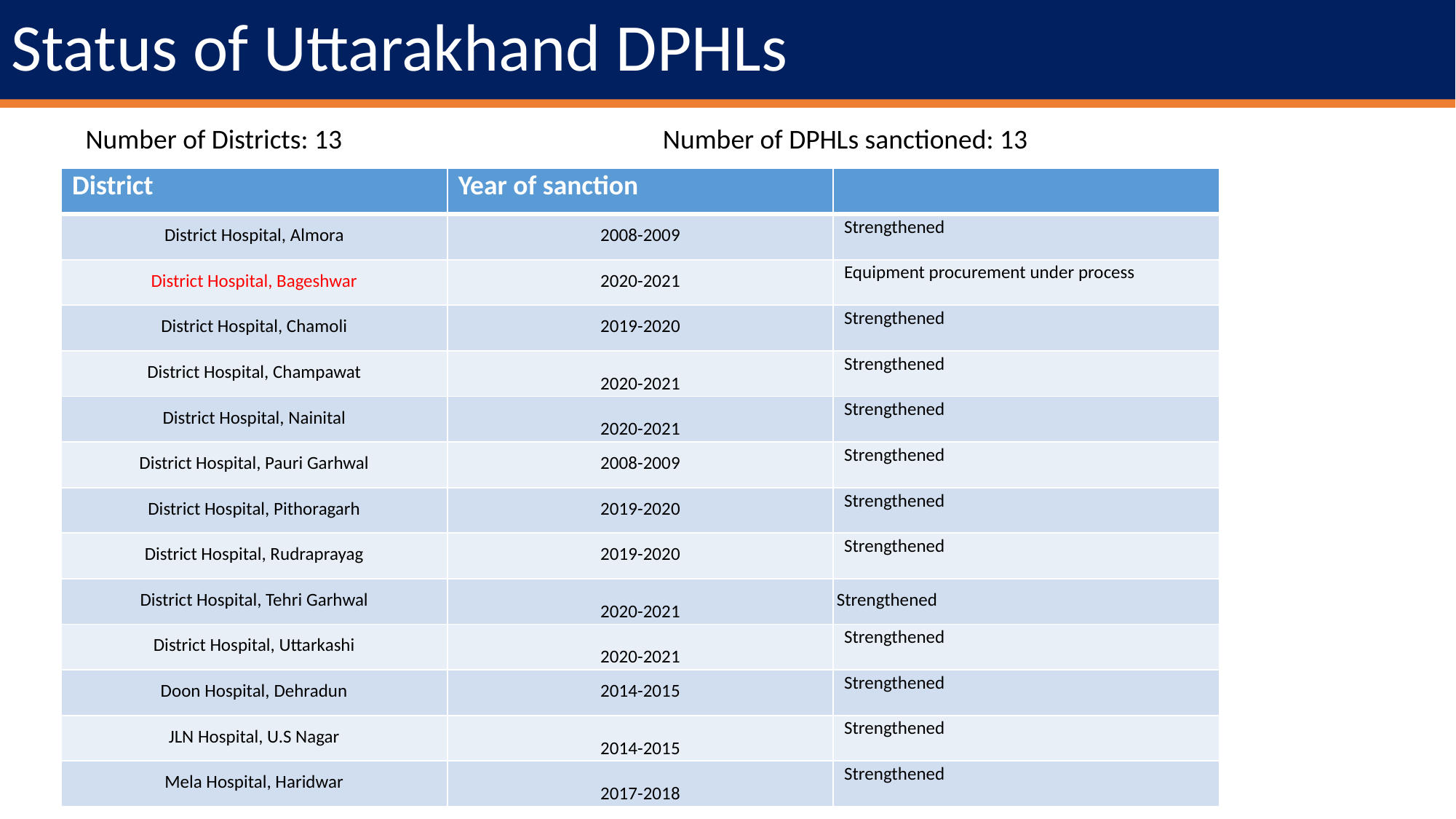

# Status of Uttarakhand DPHLs
Number of Districts: 13                                                    Number of DPHLs sanctioned: 13
| District | Year of sanction |  |
| --- | --- | --- |
| District Hospital, Almora | 2008-2009 | Strengthened |
| District Hospital, Bageshwar | 2020-2021 | Equipment procurement under process |
| District Hospital, Chamoli | 2019-2020 | Strengthened |
| District Hospital, Champawat | 2020-2021 | Strengthened |
| District Hospital, Nainital | 2020-2021 | Strengthened |
| District Hospital, Pauri Garhwal | 2008-2009 | Strengthened |
| District Hospital, Pithoragarh | 2019-2020 | Strengthened |
| District Hospital, Rudraprayag | 2019-2020 | Strengthened |
| District Hospital, Tehri Garhwal | 2020-2021 | Strengthened |
| District Hospital, Uttarkashi | 2020-2021 | Strengthened |
| Doon Hospital, Dehradun | 2014-2015 | Strengthened |
| JLN Hospital, U.S Nagar | 2014-2015 | Strengthened |
| Mela Hospital, Haridwar | 2017-2018 | Strengthened |